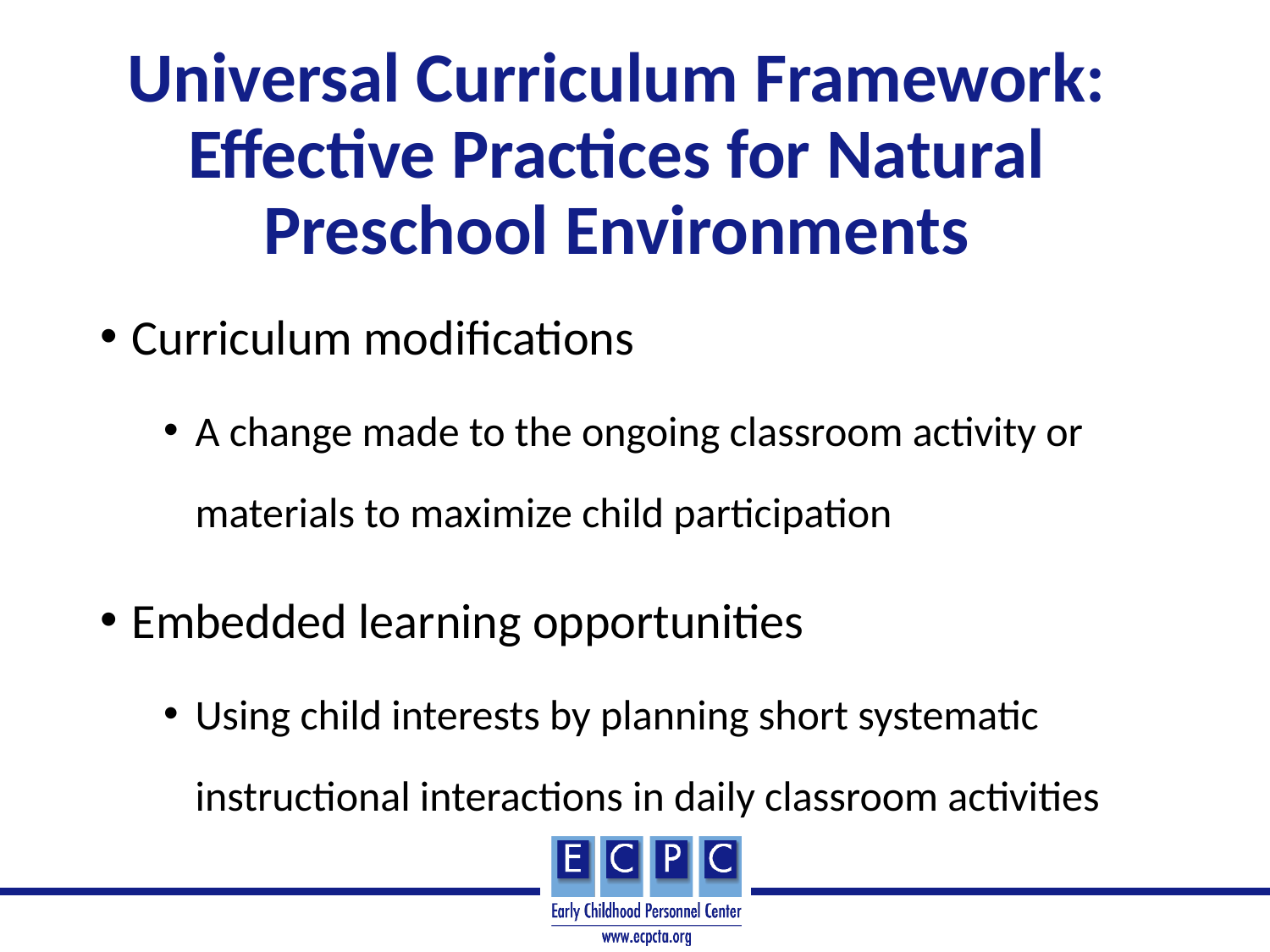

# Universal Curriculum Framework: Effective Practices for Natural Preschool Environments
Curriculum modifications
A change made to the ongoing classroom activity or materials to maximize child participation
Embedded learning opportunities
Using child interests by planning short systematic instructional interactions in daily classroom activities